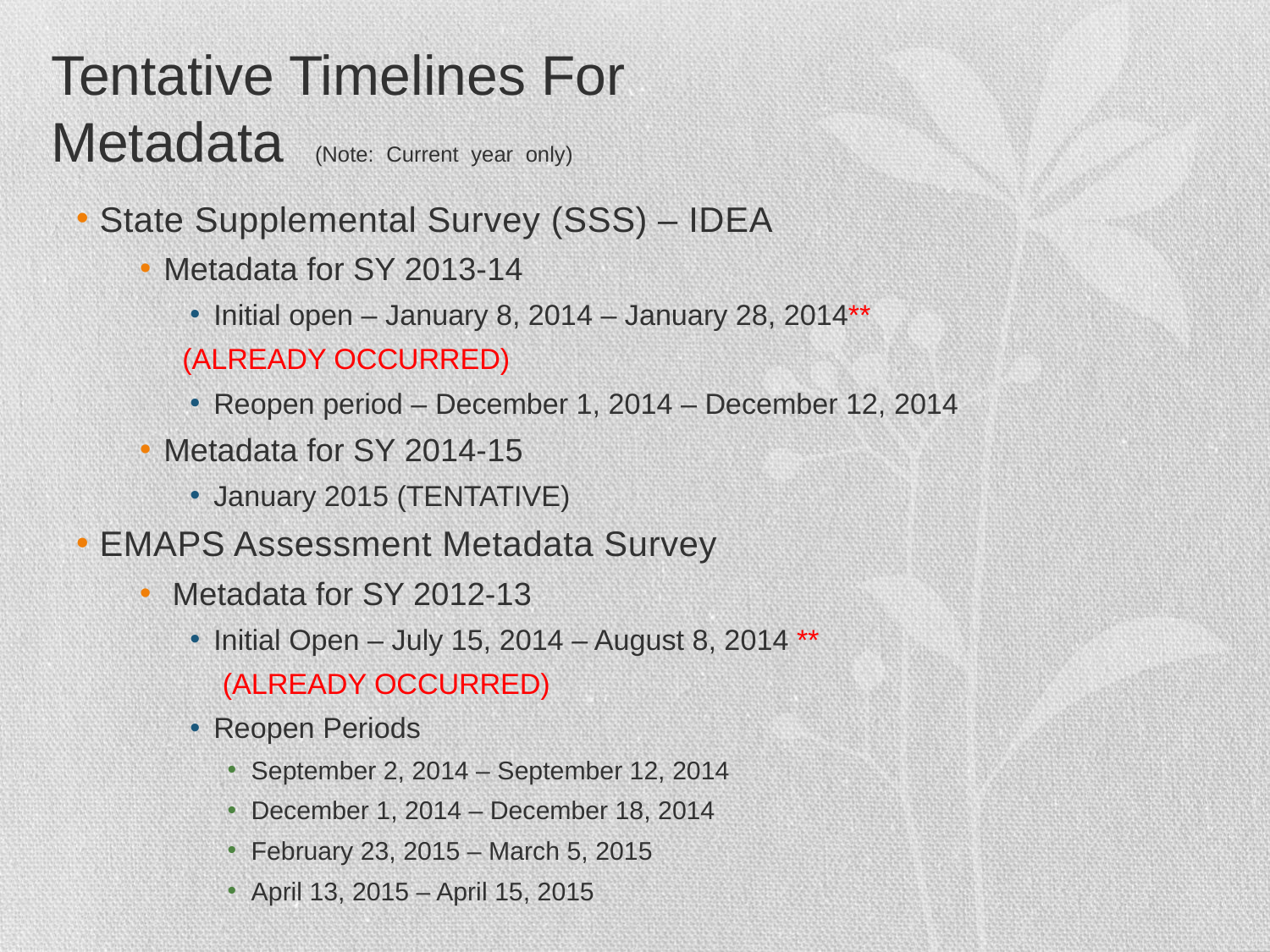

# Tentative Timelines For Metadata  (Note:  Current  year  only)
State Supplemental Survey (SSS) – IDEA
Metadata for SY 2013-14
Initial open – January 8, 2014 – January 28, 2014**
	(ALREADY OCCURRED)
Reopen period – December 1, 2014 – December 12, 2014
Metadata for SY 2014-15
January 2015 (TENTATIVE)
EMAPS Assessment Metadata Survey
 Metadata for SY 2012-13
Initial Open – July 15, 2014 – August 8, 2014 **
     (ALREADY OCCURRED)
Reopen Periods
September 2, 2014 – September 12, 2014
December 1, 2014 – December 18, 2014
February 23, 2015 – March 5, 2015
April 13, 2015 – April 15, 2015